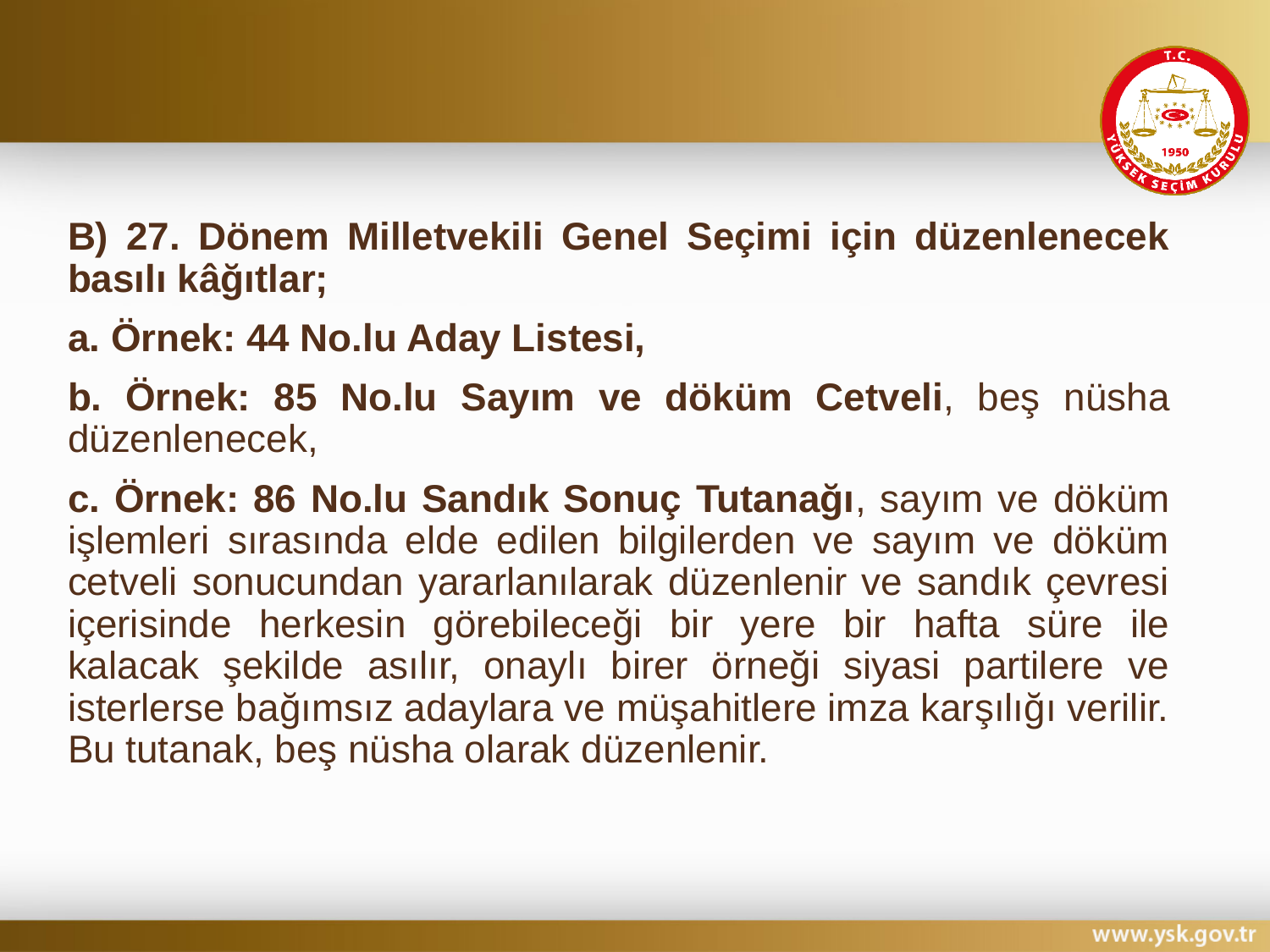

#

B) 27. Dönem Milletvekili Genel Seçimi için düzenlenecek basılı kâğıtlar;
a. Örnek: 44 No.lu Aday Listesi,
b. Örnek: 85 No.lu Sayım ve döküm Cetveli, beş nüsha düzenlenecek,
c. Örnek: 86 No.lu Sandık Sonuç Tutanağı, sayım ve döküm işlemleri sırasında elde edilen bilgilerden ve sayım ve döküm cetveli sonucundan yararlanılarak düzenlenir ve sandık çevresi içerisinde herkesin görebileceği bir yere bir hafta süre ile kalacak şekilde asılır, onaylı birer örneği siyasi partilere ve isterlerse bağımsız adaylara ve müşahitlere imza karşılığı verilir. Bu tutanak, beş nüsha olarak düzenlenir.